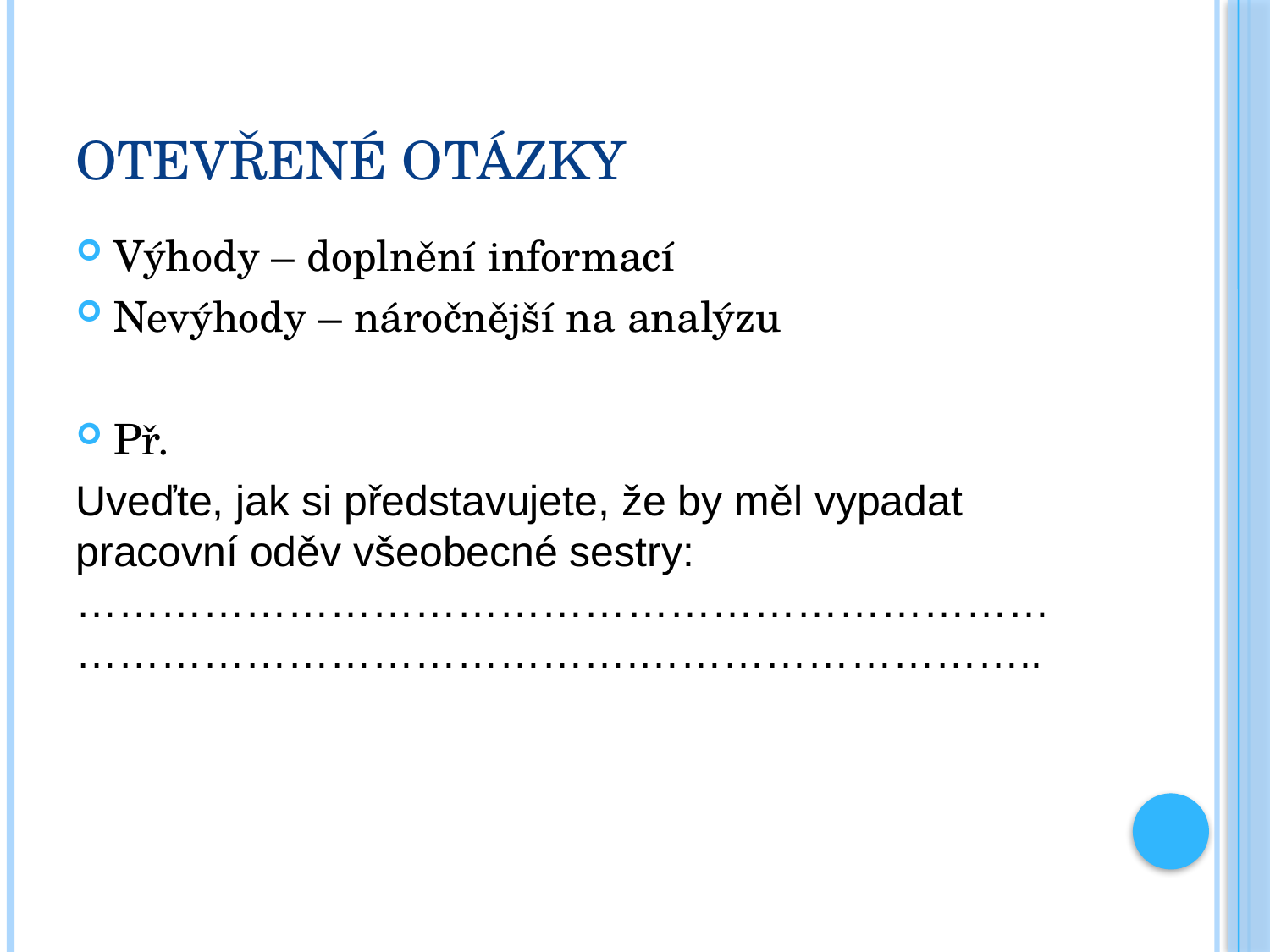

# Otevřené otázky
Výhody – doplnění informací
Nevýhody – náročnější na analýzu

Př.
Uveďte, jak si představujete, že by měl vypadat pracovní oděv všeobecné sestry: ……………………………………………………………………………………………….………………………..